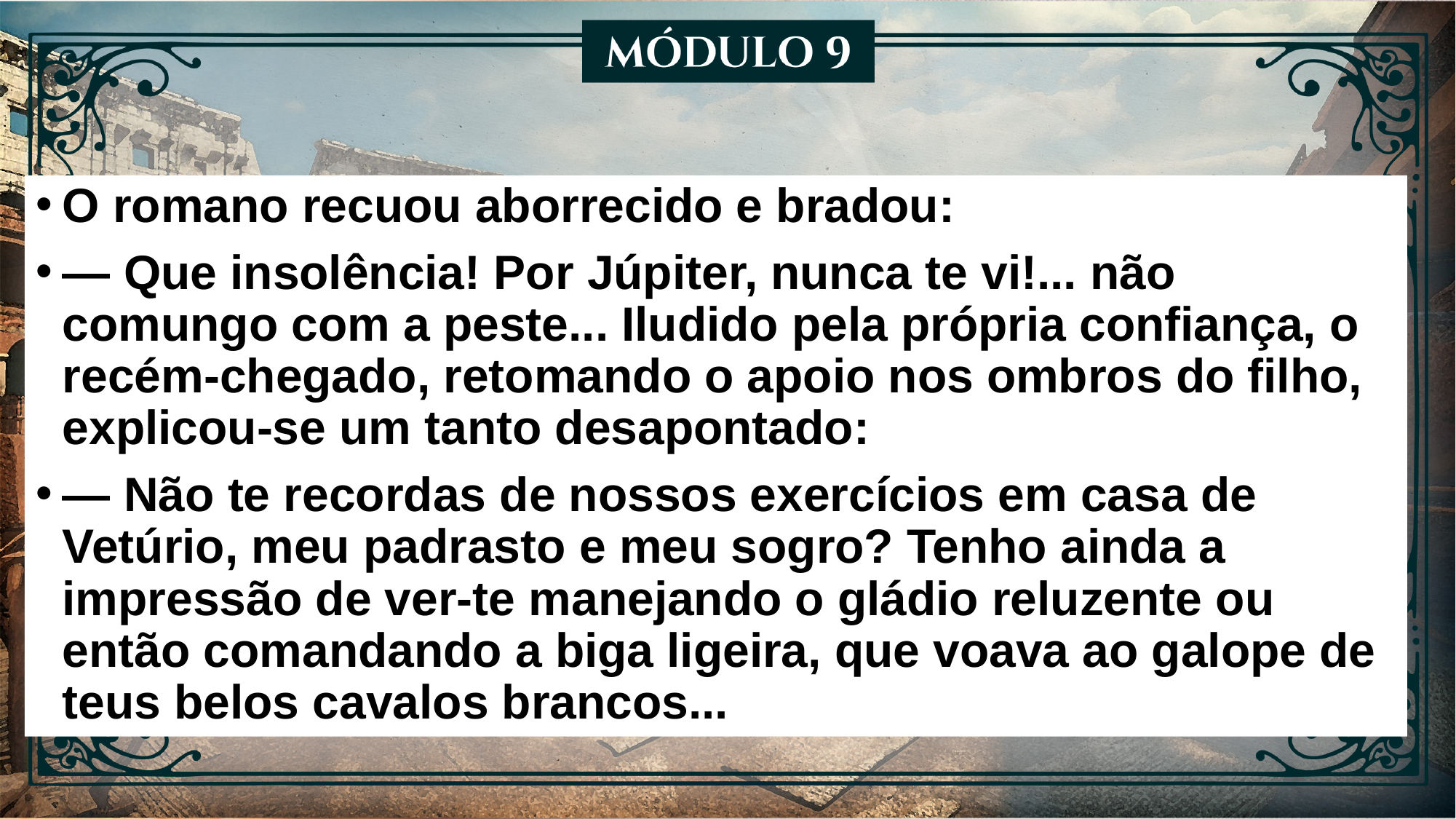

O romano recuou aborrecido e bradou:
— Que insolência! Por Júpiter, nunca te vi!... não comungo com a peste... Iludido pela própria confiança, o recém-chegado, retomando o apoio nos ombros do filho, explicou-se um tanto desapontado:
— Não te recordas de nossos exercícios em casa de Vetúrio, meu padrasto e meu sogro? Tenho ainda a impressão de ver-te manejando o gládio reluzente ou então comandando a biga ligeira, que voava ao galope de teus belos cavalos brancos...